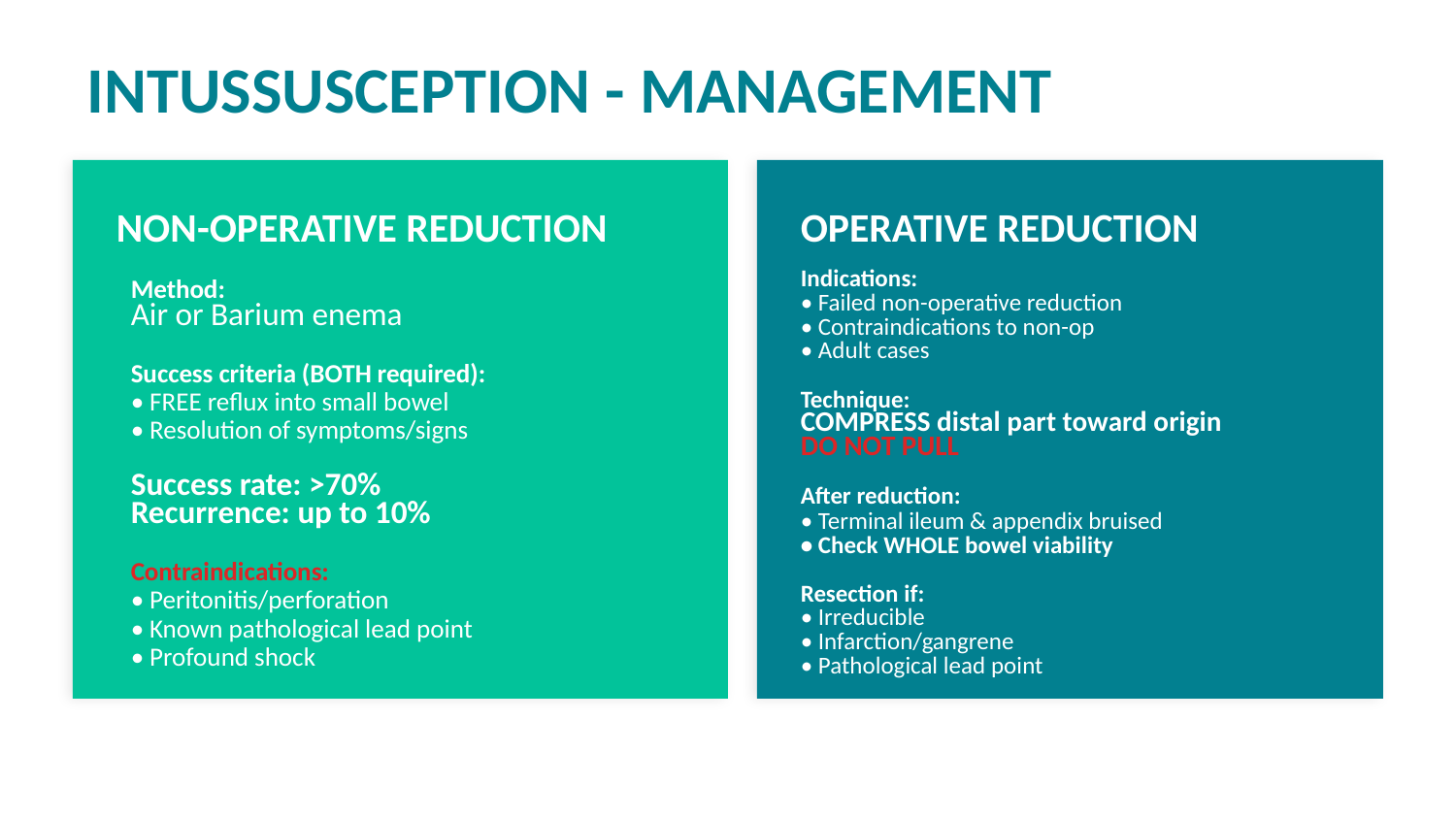

INTUSSUSCEPTION - MANAGEMENT

NON-OPERATIVE REDUCTION
OPERATIVE REDUCTION
Method:
Air or Barium enema

Success criteria (BOTH required):
• FREE reflux into small bowel
• Resolution of symptoms/signs

Success rate: >70%
Recurrence: up to 10%

Contraindications:
• Peritonitis/perforation
• Known pathological lead point
• Profound shock
Indications:
• Failed non-operative reduction
• Contraindications to non-op
• Adult cases

Technique:
COMPRESS distal part toward origin
DO NOT PULL

After reduction:
• Terminal ileum & appendix bruised
• Check WHOLE bowel viability

Resection if:
• Irreducible
• Infarction/gangrene
• Pathological lead point